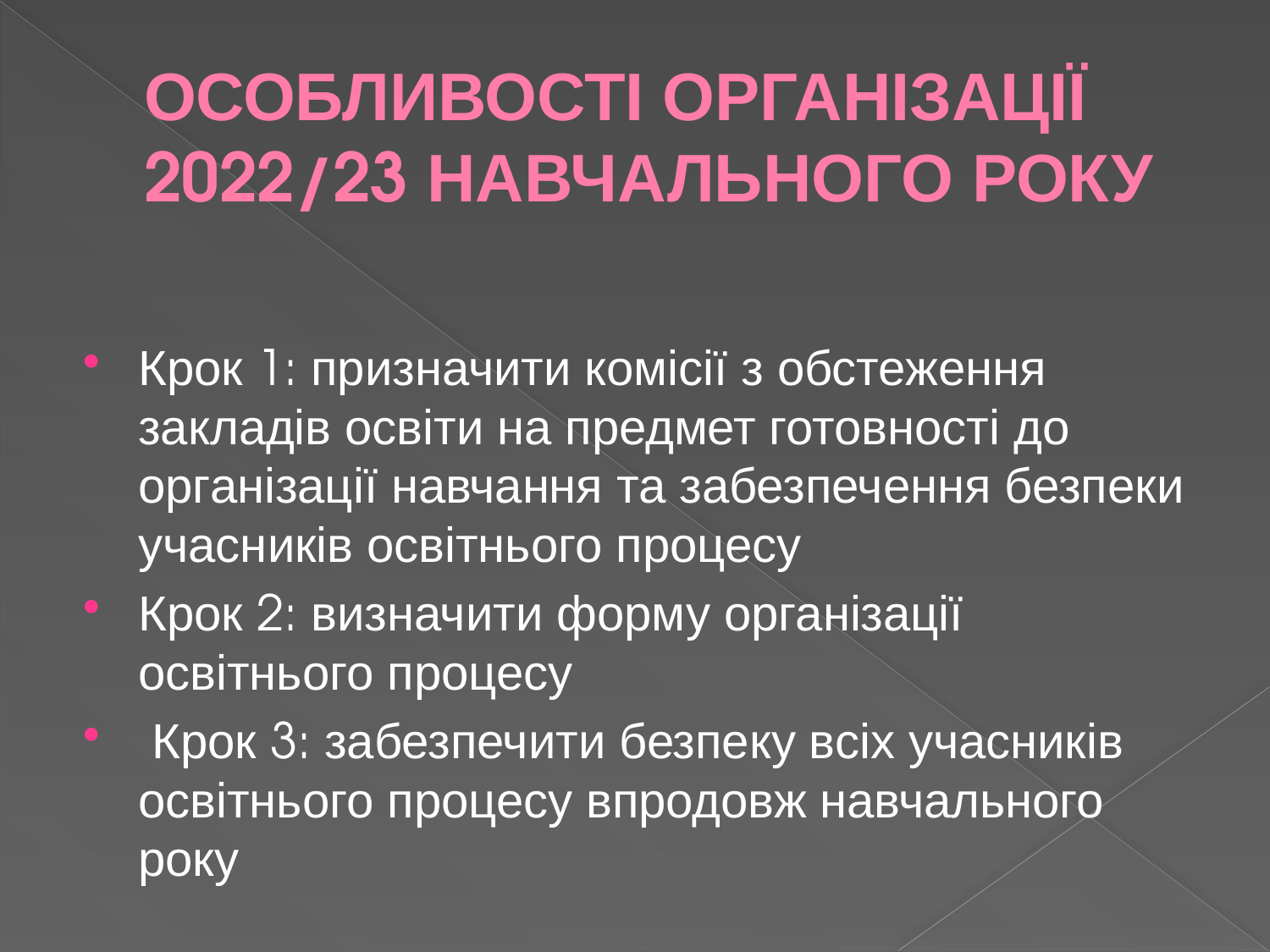

# ОСОБЛИВОСТІ ОРГАНІЗАЦІЇ 2022/23 НАВЧАЛЬНОГО РОКУ

Крок 1: призначити комісії з обстеження закладів освіти на предмет готовності до організації навчання та забезпечення безпеки учасників освітнього процесу
Крок 2: визначити форму організації освітнього процесу
 Крок 3: забезпечити безпеку всіх учасників освітнього процесу впродовж навчального року